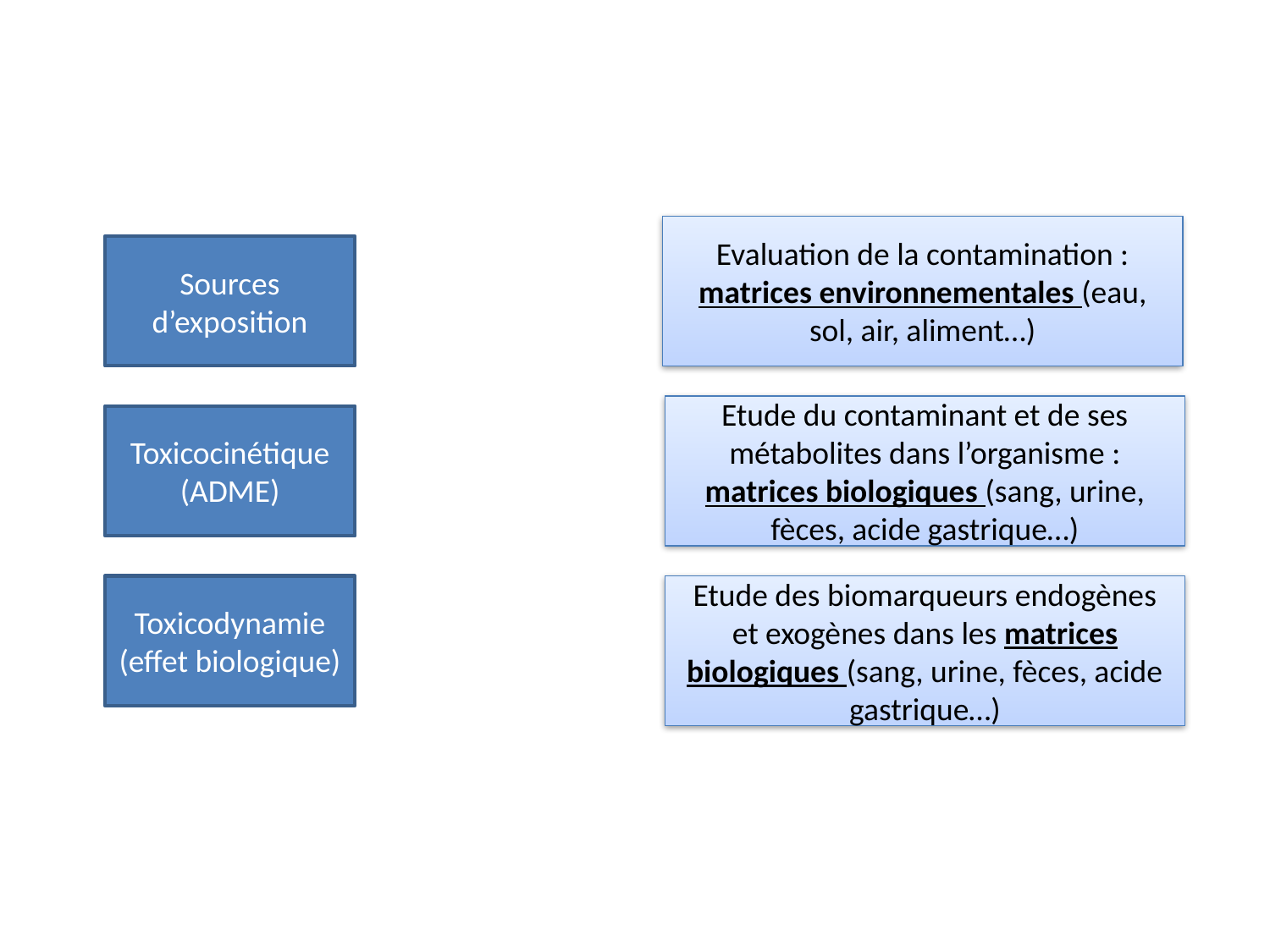

#
Evaluation de la contamination : matrices environnementales (eau, sol, air, aliment…)

Sources d’exposition
Etude du contaminant et de ses métabolites dans l’organisme : matrices biologiques (sang, urine, fèces, acide gastrique…)
Toxicocinétique (ADME)
Toxicodynamie (effet biologique)
Etude des biomarqueurs endogènes et exogènes dans les matrices biologiques (sang, urine, fèces, acide gastrique…)